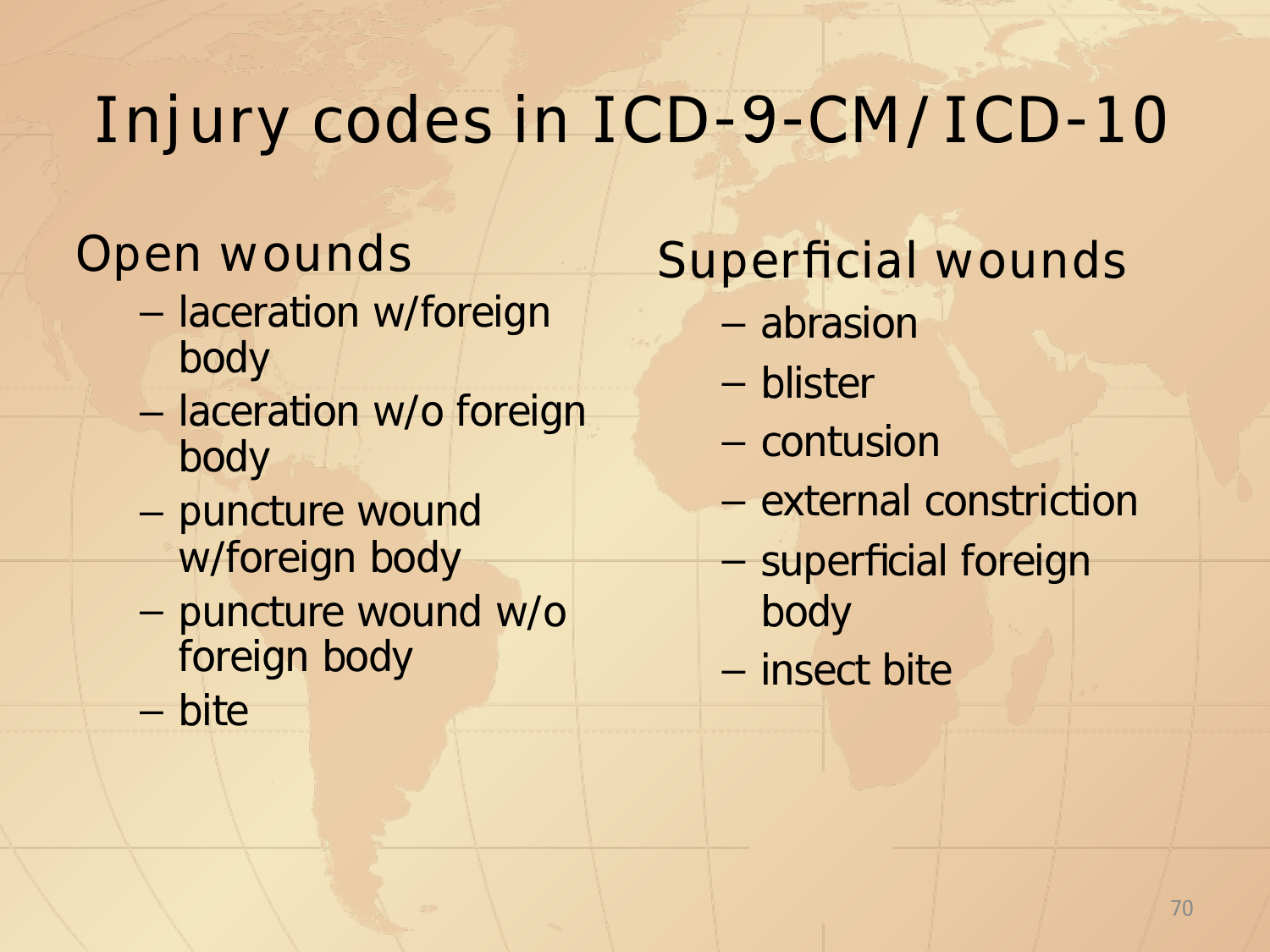

# Injury codes in ICD-9-CM/ICD-10
Open wounds
laceration w/foreign body
laceration w/o foreign body
puncture wound w/foreign body
puncture wound w/o foreign body
bite
Superficial wounds
abrasion
blister
contusion
external constriction
superficial foreign body
insect bite

70